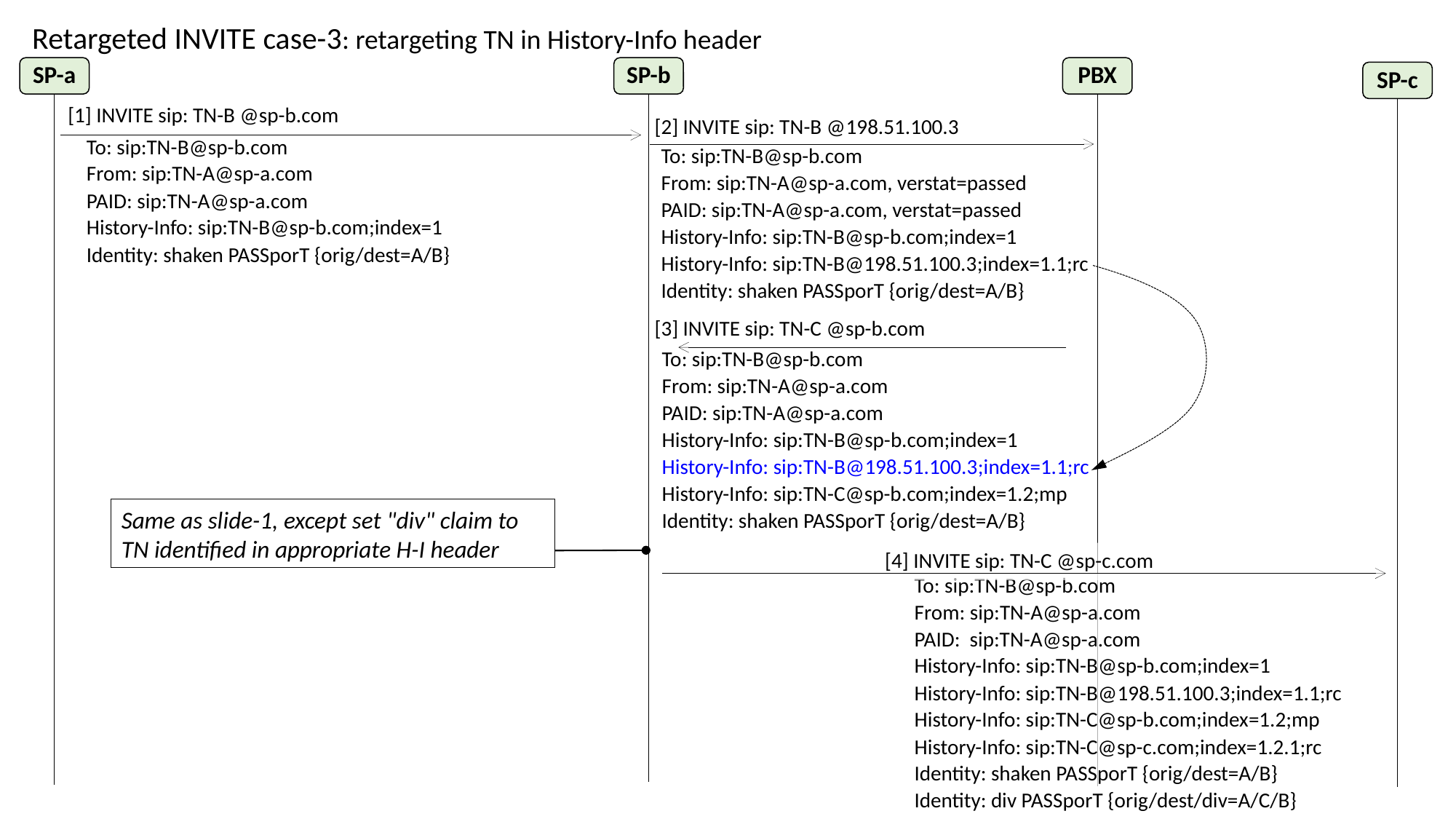

# Retargeted INVITE case-3: retargeting TN in History-Info header
SP-a

SP-b

PBX

SP-c

[1] INVITE sip: TN-B @sp-b.com
[2] INVITE sip: TN-B @198.51.100.3

To: sip:TN-B@sp-b.com
From: sip:TN-A@sp-a.com
PAID: sip:TN-A@sp-a.com
History-Info: sip:TN-B@sp-b.com;index=1
Identity: shaken PASSporT {orig/dest=A/B}
To: sip:TN-B@sp-b.com
From: sip:TN-A@sp-a.com, verstat=passed
PAID: sip:TN-A@sp-a.com, verstat=passed
History-Info: sip:TN-B@sp-b.com;index=1
History-Info: sip:TN-B@198.51.100.3;index=1.1;rc
Identity: shaken PASSporT {orig/dest=A/B}

[3] INVITE sip: TN-C @sp-b.com

To: sip:TN-B@sp-b.com
From: sip:TN-A@sp-a.com
PAID: sip:TN-A@sp-a.com
History-Info: sip:TN-B@sp-b.com;index=1
History-Info: sip:TN-B@198.51.100.3;index=1.1;rc
History-Info: sip:TN-C@sp-b.com;index=1.2;mp
Identity: shaken PASSporT {orig/dest=A/B}
Same as slide-1, except set "div" claim to TN identified in appropriate H-I header

[4] INVITE sip: TN-C @sp-c.com

To: sip:TN-B@sp-b.com
From: sip:TN-A@sp-a.com
PAID:  sip:TN-A@sp-a.com
History-Info: sip:TN-B@sp-b.com;index=1
History-Info: sip:TN-B@198.51.100.3;index=1.1;rc
History-Info: sip:TN-C@sp-b.com;index=1.2;mp
History-Info: sip:TN-C@sp-c.com;index=1.2.1;rc
Identity: shaken PASSporT {orig/dest=A/B}
Identity: div PASSporT {orig/dest/div=A/C/B}